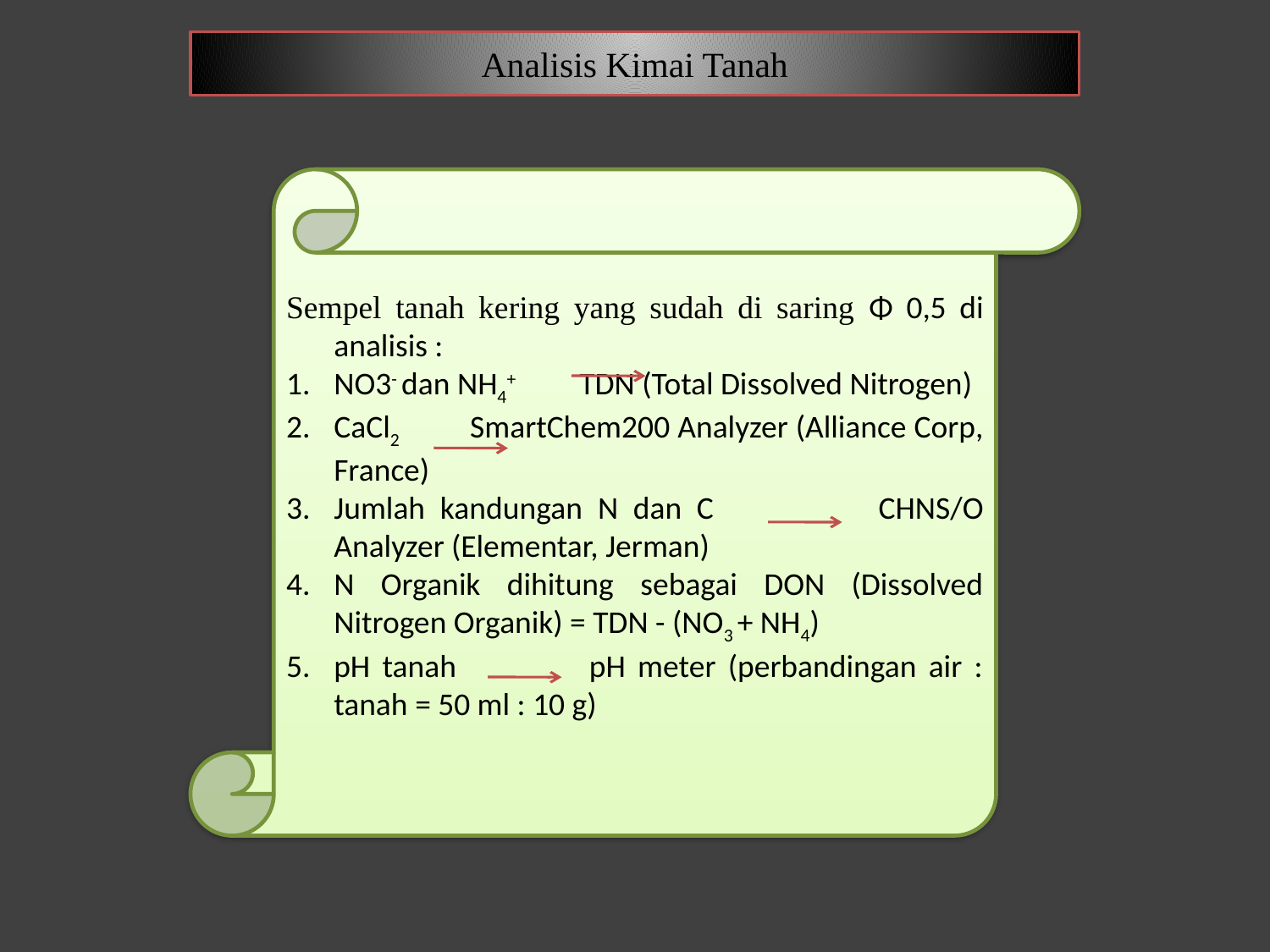

Analisis Kimai Tanah
Sempel tanah kering yang sudah di saring Φ 0,5 di analisis :
NO3- dan NH4+               TDN (Total Dissolved Nitrogen)
CaCl2              SmartChem200 Analyzer (Alliance Corp, France)
Jumlah kandungan N dan C           CHNS/O Analyzer (Elementar, Jerman)
N Organik dihitung sebagai DON (Dissolved Nitrogen Organik) = TDN - (NO3 + NH4)
pH tanah           pH meter (perbandingan air : tanah = 50 ml : 10 g)